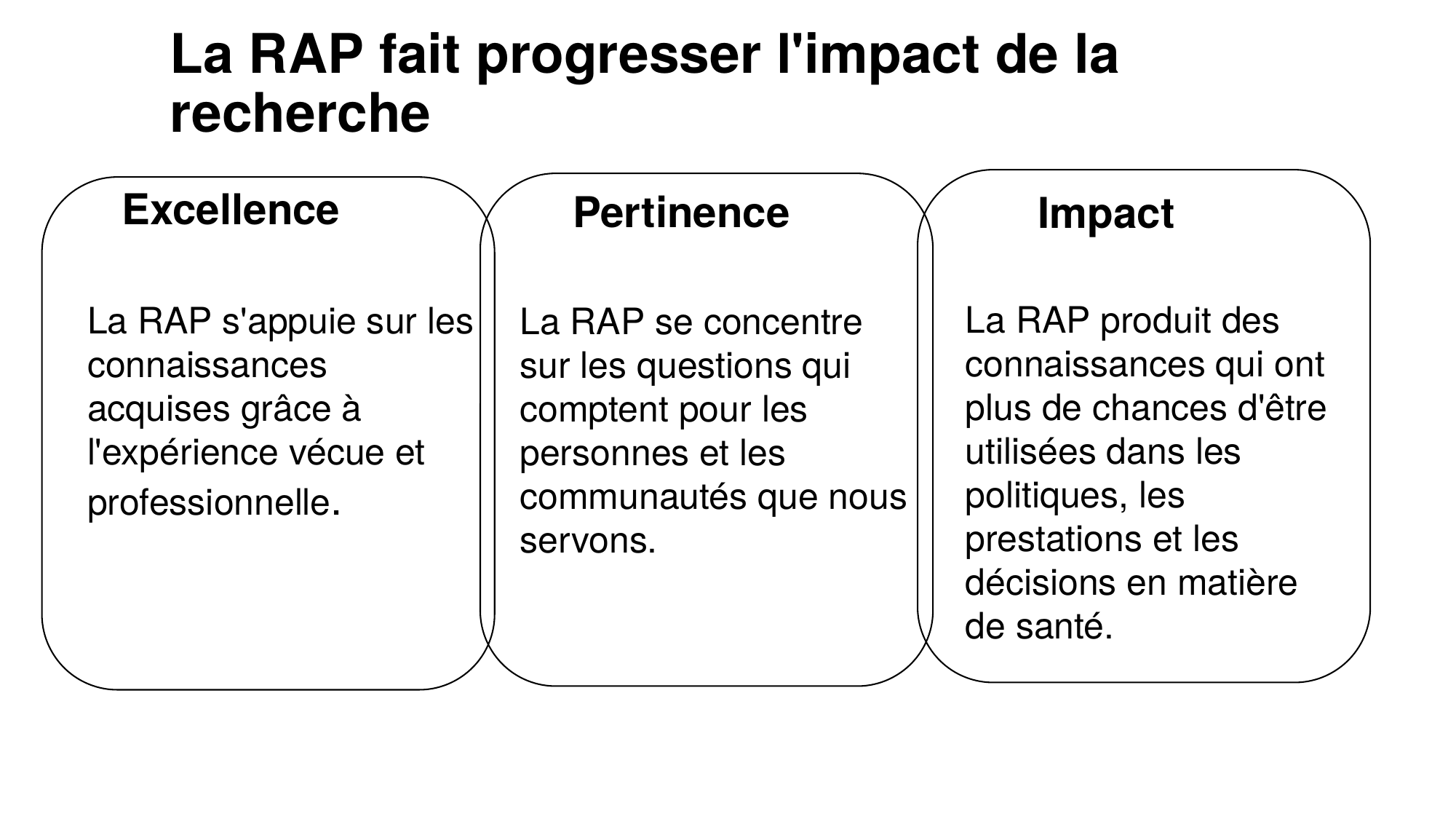

# La RAP fait progresser l'impact de la recherche

Excellence
Pertinence
Impact

La RAP produit des connaissances qui ont plus de chances d'être utilisées dans les politiques, les prestations et les décisions en matière de santé.
La RAP s'appuie sur les connaissances acquises grâce à l'expérience vécue et professionnelle.
La RAP se concentre sur les questions qui comptent pour les personnes et les communautés que nous servons.